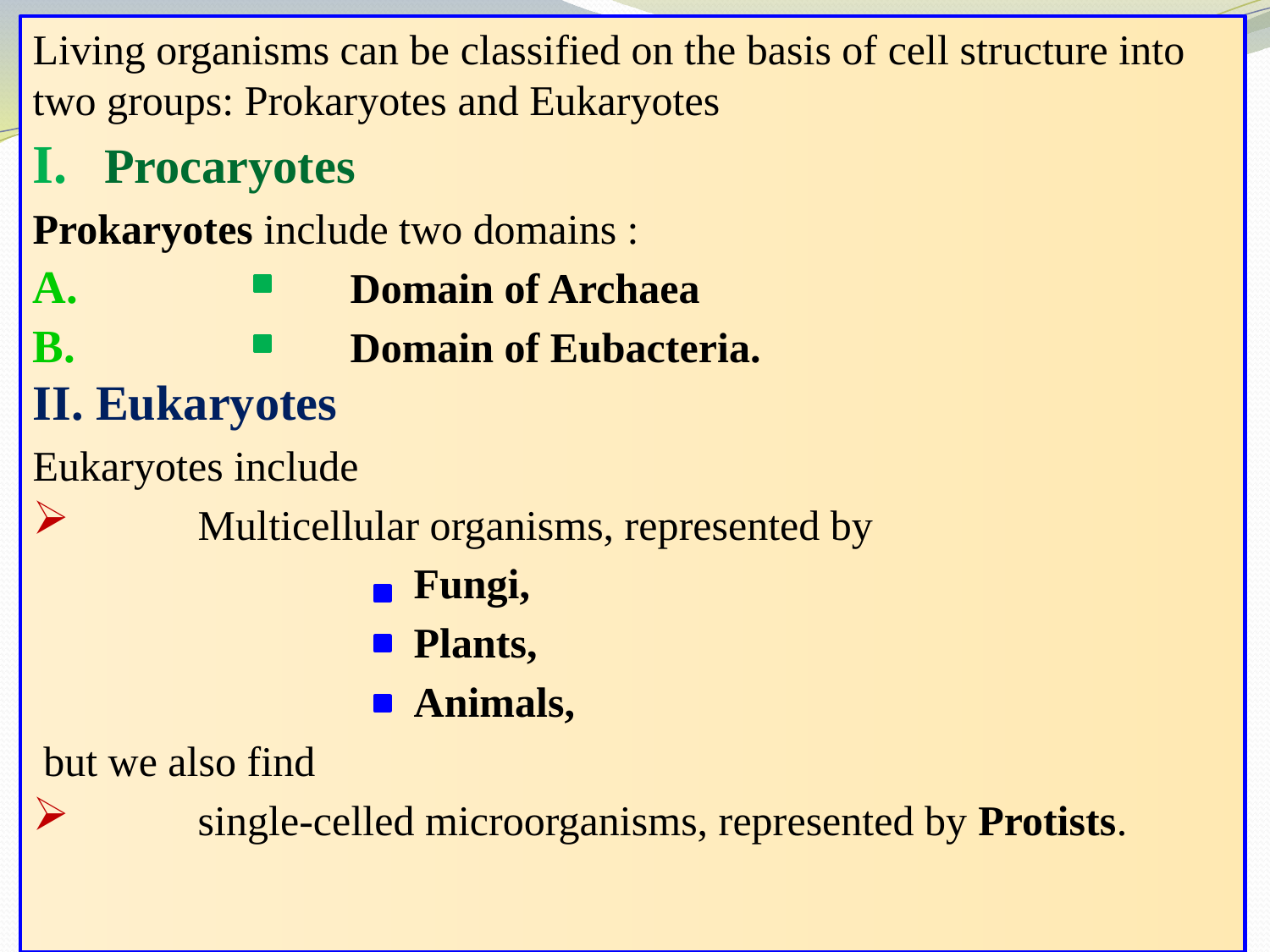

Living organisms can be classified on the basis of cell structure into two groups: Prokaryotes and Eukaryotes
Procaryotes
Prokaryotes include two domains :
		Domain of Archaea
		Domain of Eubacteria.
II. Eukaryotes
Eukaryotes include
	Multicellular organisms, represented by
		 	Fungi,
			Plants,
			Animals,
 but we also find
	single-celled microorganisms, represented by Protists.